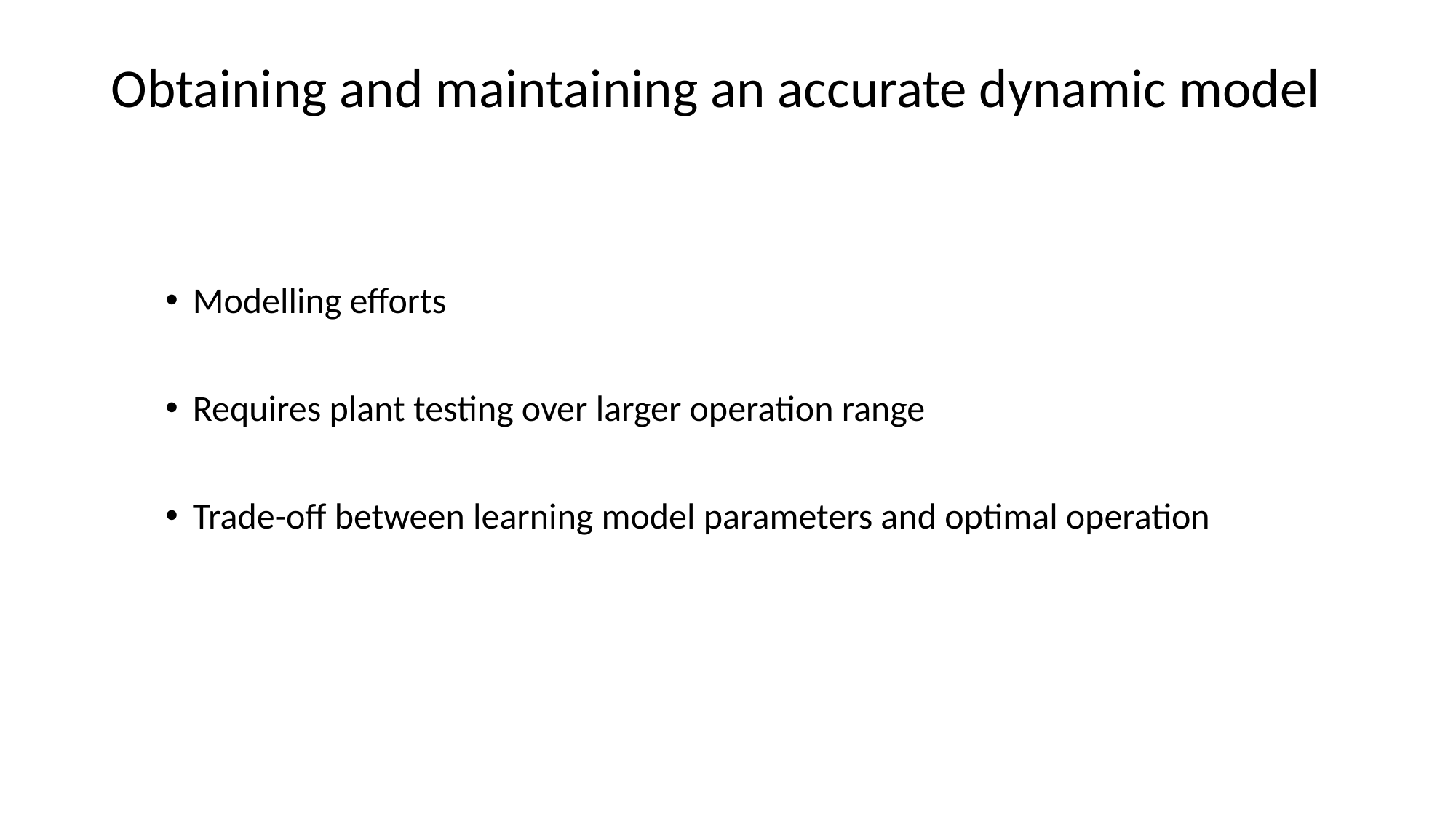

# Obtaining and maintaining an accurate dynamic model

Modelling efforts

Requires plant testing over larger operation range

Trade-off between learning model parameters and optimal operation